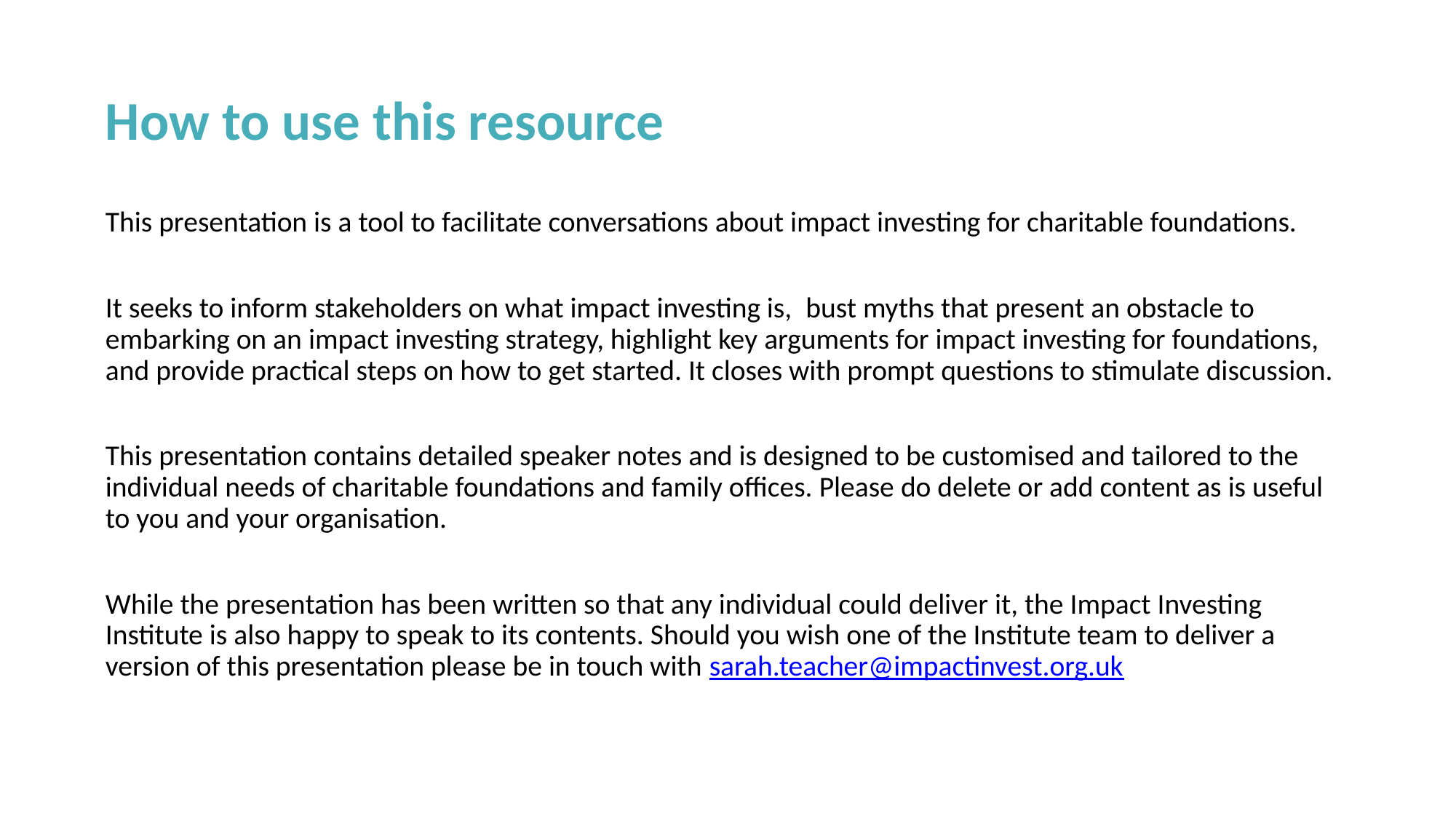

# How to use this resource
This presentation is a tool to facilitate conversations about impact investing for charitable foundations.

It seeks to inform stakeholders on what impact investing is,  bust myths that present an obstacle to embarking on an impact investing strategy, highlight key arguments for impact investing for foundations, and provide practical steps on how to get started. It closes with prompt questions to stimulate discussion.

This presentation contains detailed speaker notes and is designed to be customised and tailored to the individual needs of charitable foundations and family offices. Please do delete or add content as is useful to you and your organisation.

While the presentation has been written so that any individual could deliver it, the Impact Investing Institute is also happy to speak to its contents. Should you wish one of the Institute team to deliver a version of this presentation please be in touch with sarah.teacher@impactinvest.org.uk